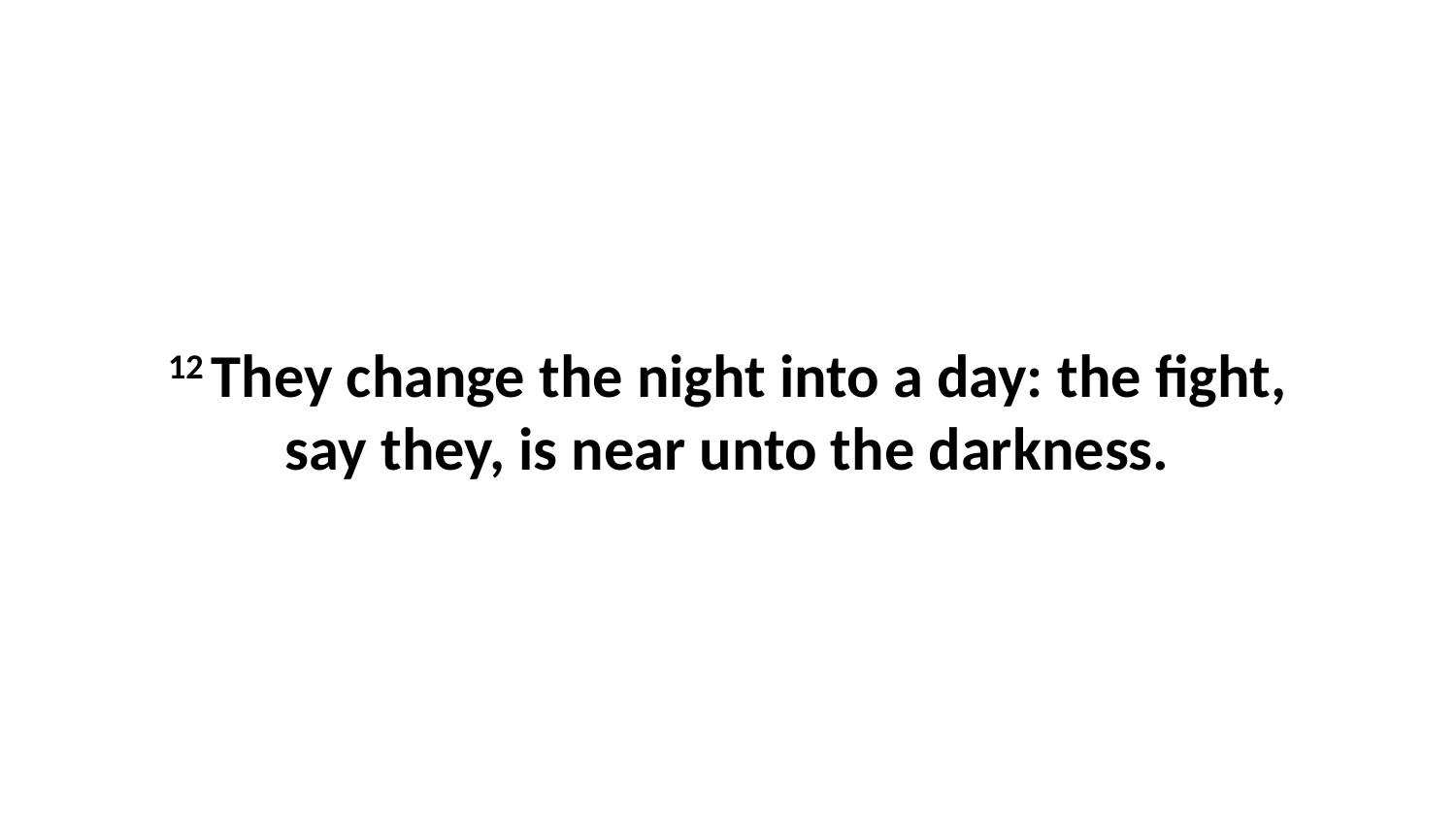

12 They change the night into a day: the fight, say they, is near unto the darkness.